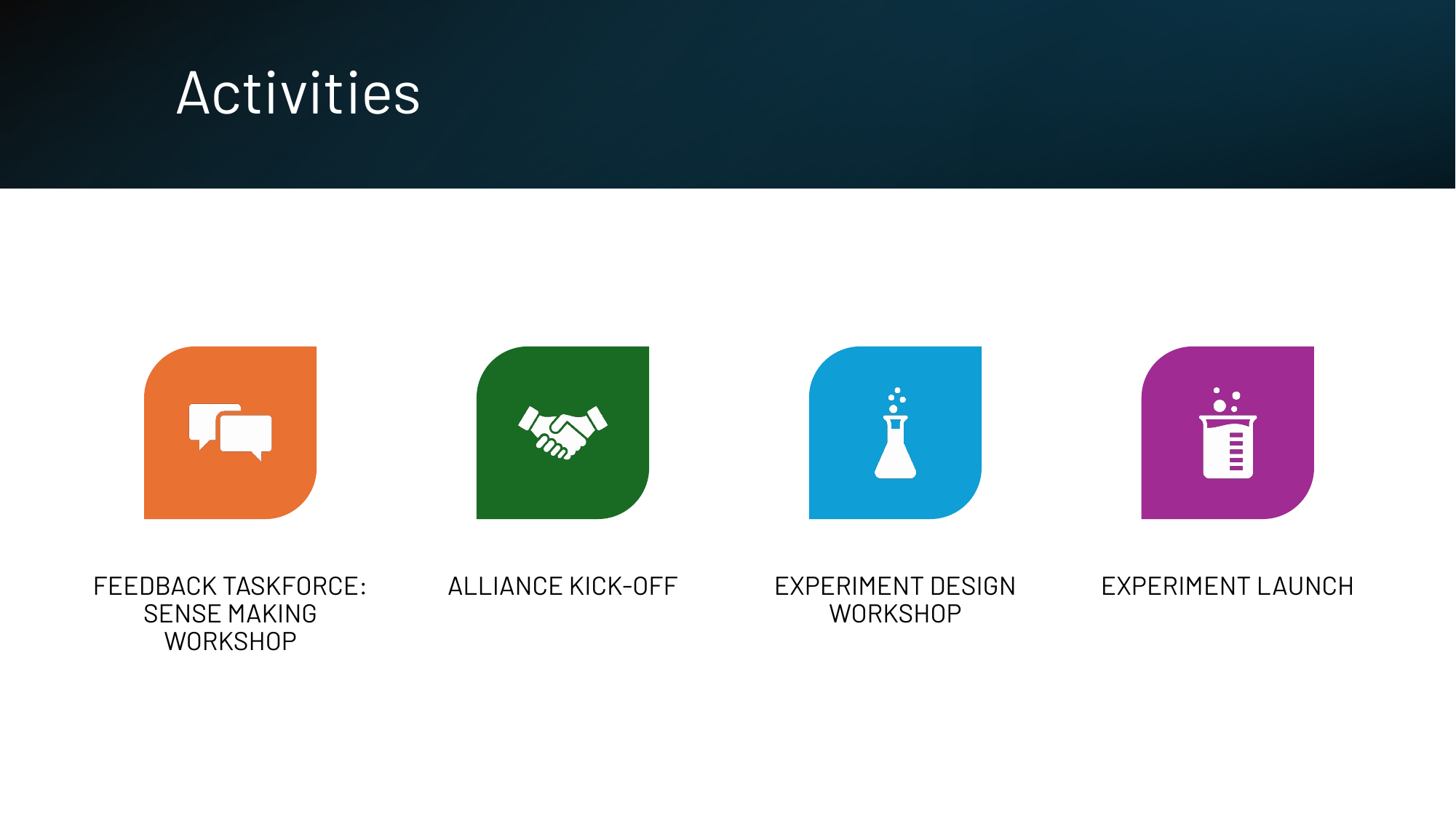

# Activities
Feedback Taskforce: sense making workshop
Alliance kick-off
Experiment design workshop
Experiment launch